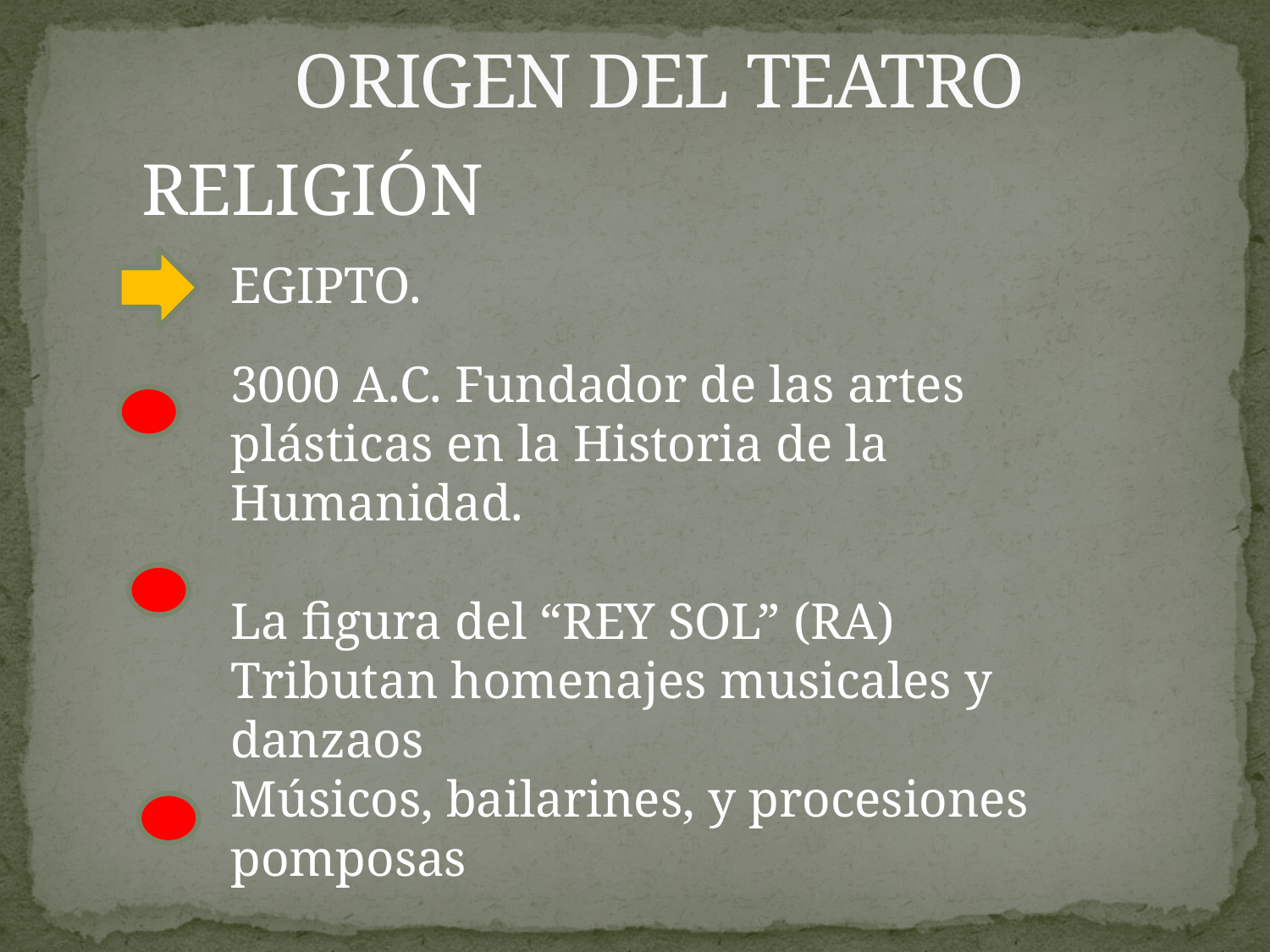

# ORIGEN DEL TEATRO
RELIGIÓN

EGIPTO.
3000 A.C. Fundador de las artes plásticas en la Historia de la Humanidad.

La figura del “REY SOL” (RA)
Tributan homenajes musicales y danzaos
Músicos, bailarines, y procesiones pomposas

No podemos hablar de TEATRO – No hay público